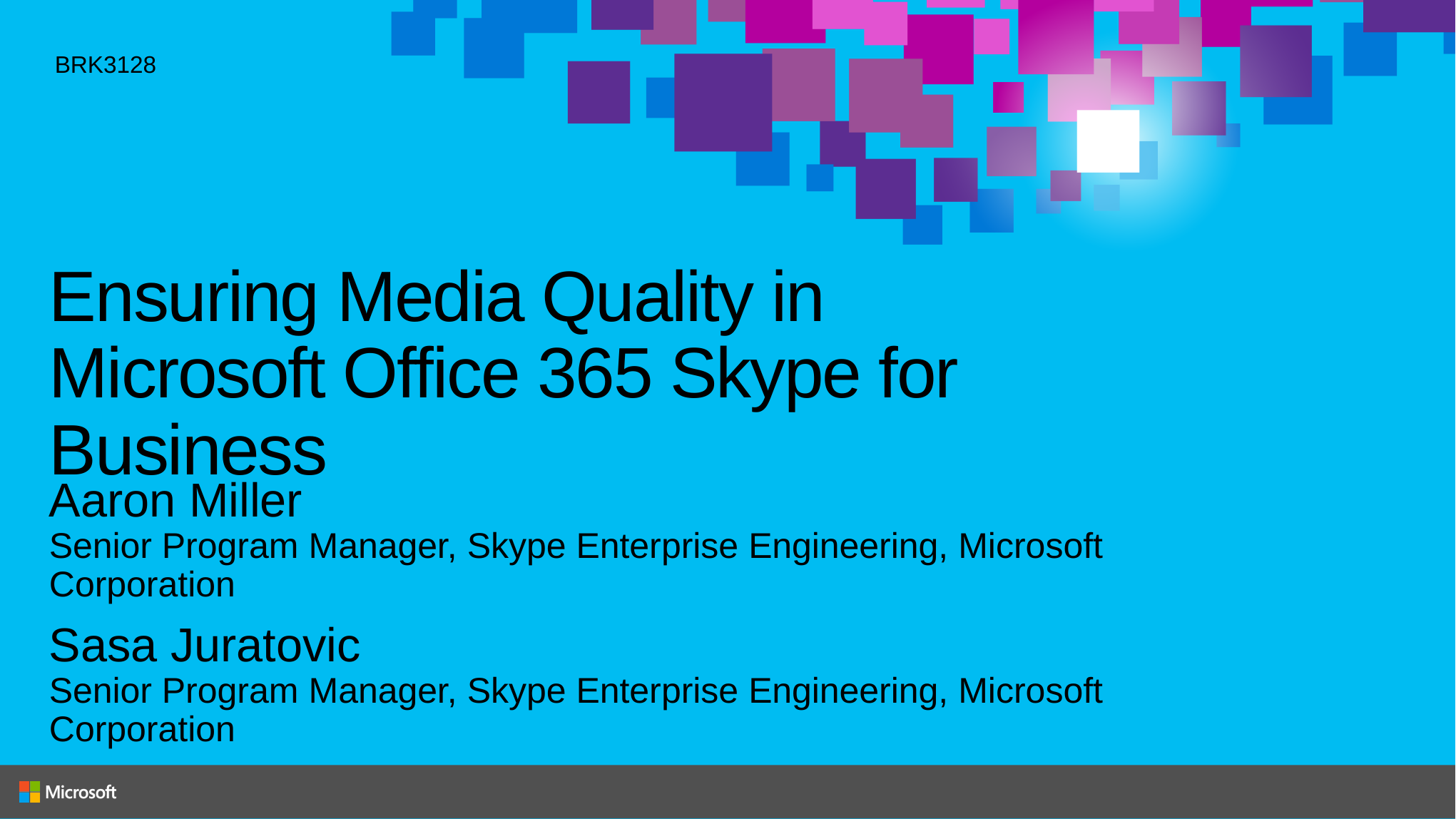

BRK3128
# Ensuring Media Quality in Microsoft Office 365 Skype for Business
Aaron Miller
Senior Program Manager, Skype Enterprise Engineering, Microsoft Corporation

Sasa Juratovic
Senior Program Manager, Skype Enterprise Engineering, Microsoft Corporation